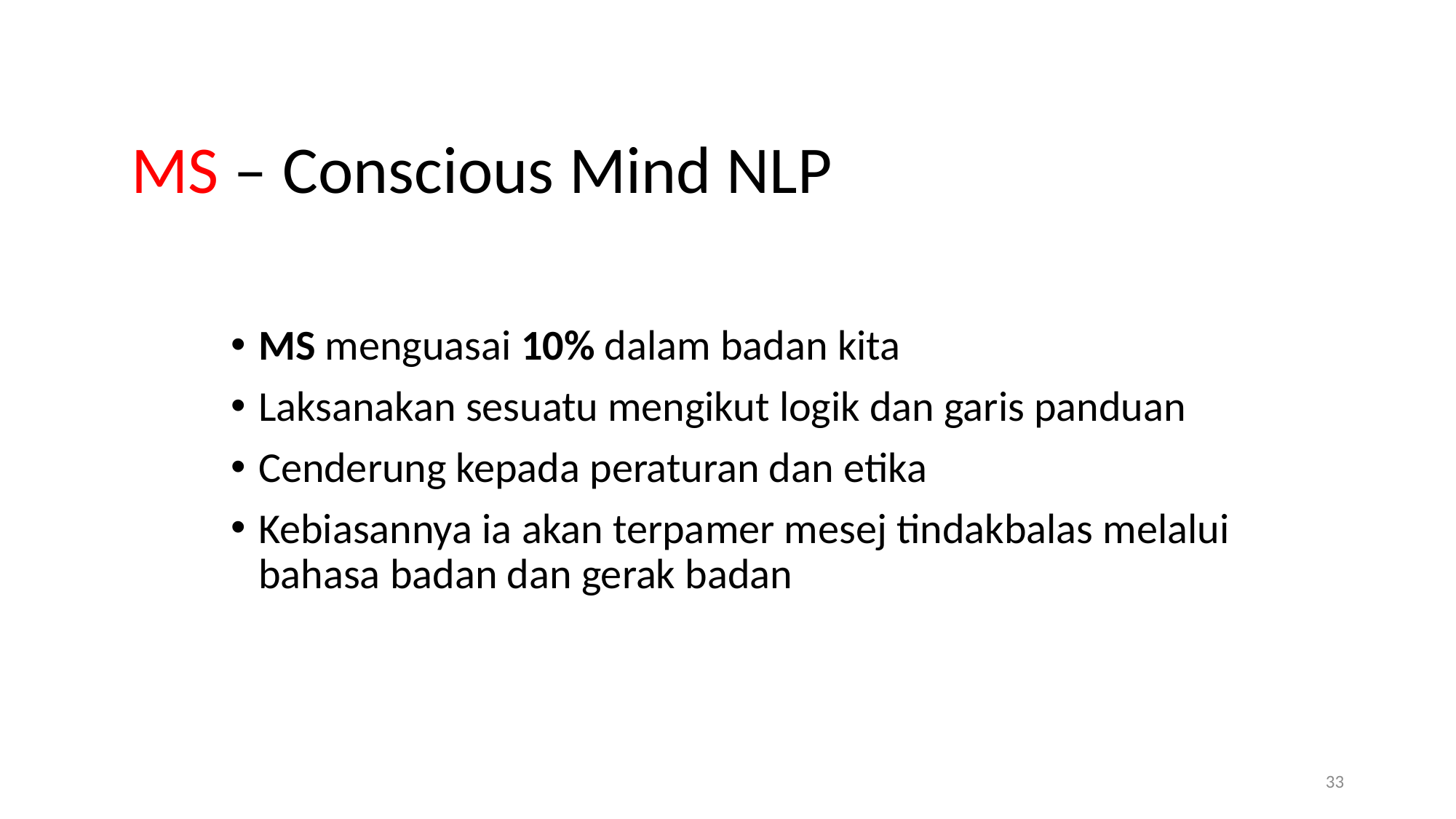

# MS – Conscious Mind NLP
MS menguasai 10% dalam badan kita
Laksanakan sesuatu mengikut logik dan garis panduan
Cenderung kepada peraturan dan etika
Kebiasannya ia akan terpamer mesej tindakbalas melalui bahasa badan dan gerak badan
33